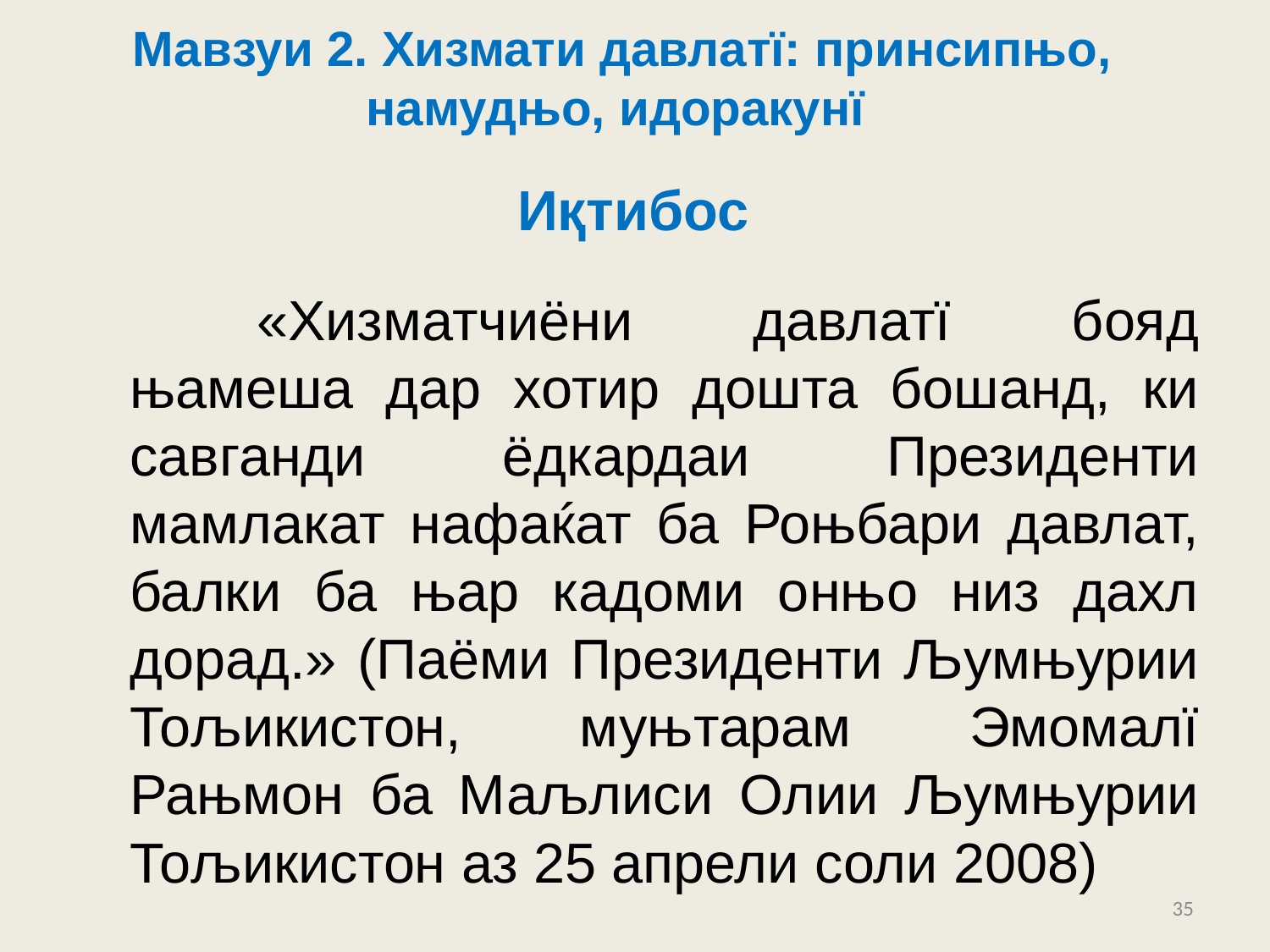

Мавзуи 2. Хизмати давлатї: принсипњо, намудњо, идоракунї

Иқтибос
		«Хизматчиёни давлатї бояд њамеша дар хотир дошта бошанд, ки савганди ёдкардаи Президенти мамлакат нафаќат ба Роњбари давлат, балки ба њар кадоми онњо низ дахл дорад.» (Паёми Президенти Љумњурии Тољикистон, муњтарам Эмомалї Рањмон ба Маљлиси Олии Љумњурии Тољикистон аз 25 апрели соли 2008)

35